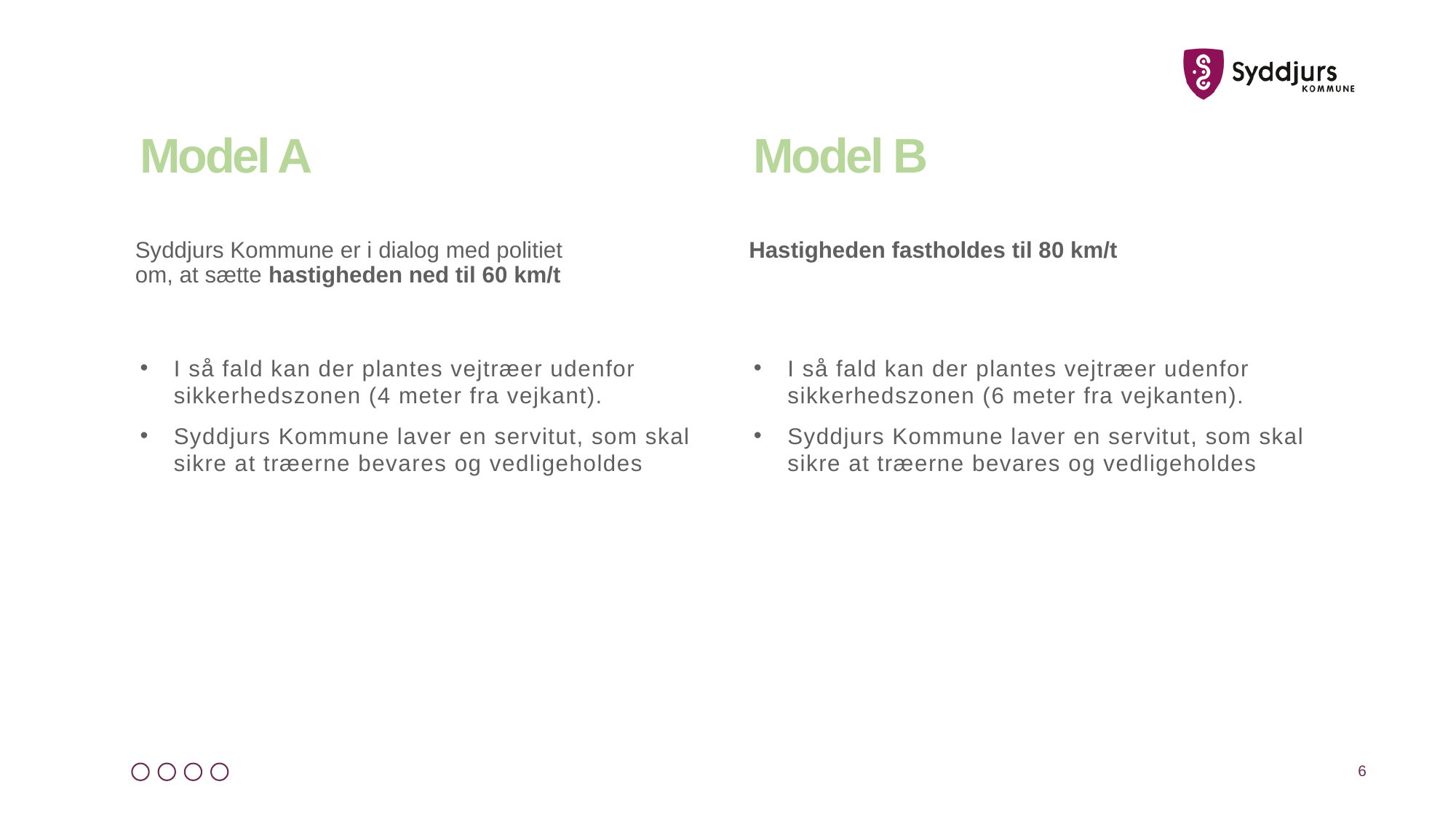

# Model A
Model B
Syddjurs Kommune er i dialog med politiet om, at sætte hastigheden ned til 60 km/t

Hastigheden fastholdes til 80 km/t
I så fald kan der plantes vejtræer udenfor sikkerhedszonen (4 meter fra vejkant).
Syddjurs Kommune laver en servitut, som skal sikre at træerne bevares og vedligeholdes
I så fald kan der plantes vejtræer udenfor sikkerhedszonen (6 meter fra vejkanten).
Syddjurs Kommune laver en servitut, som skal sikre at træerne bevares og vedligeholdes

6